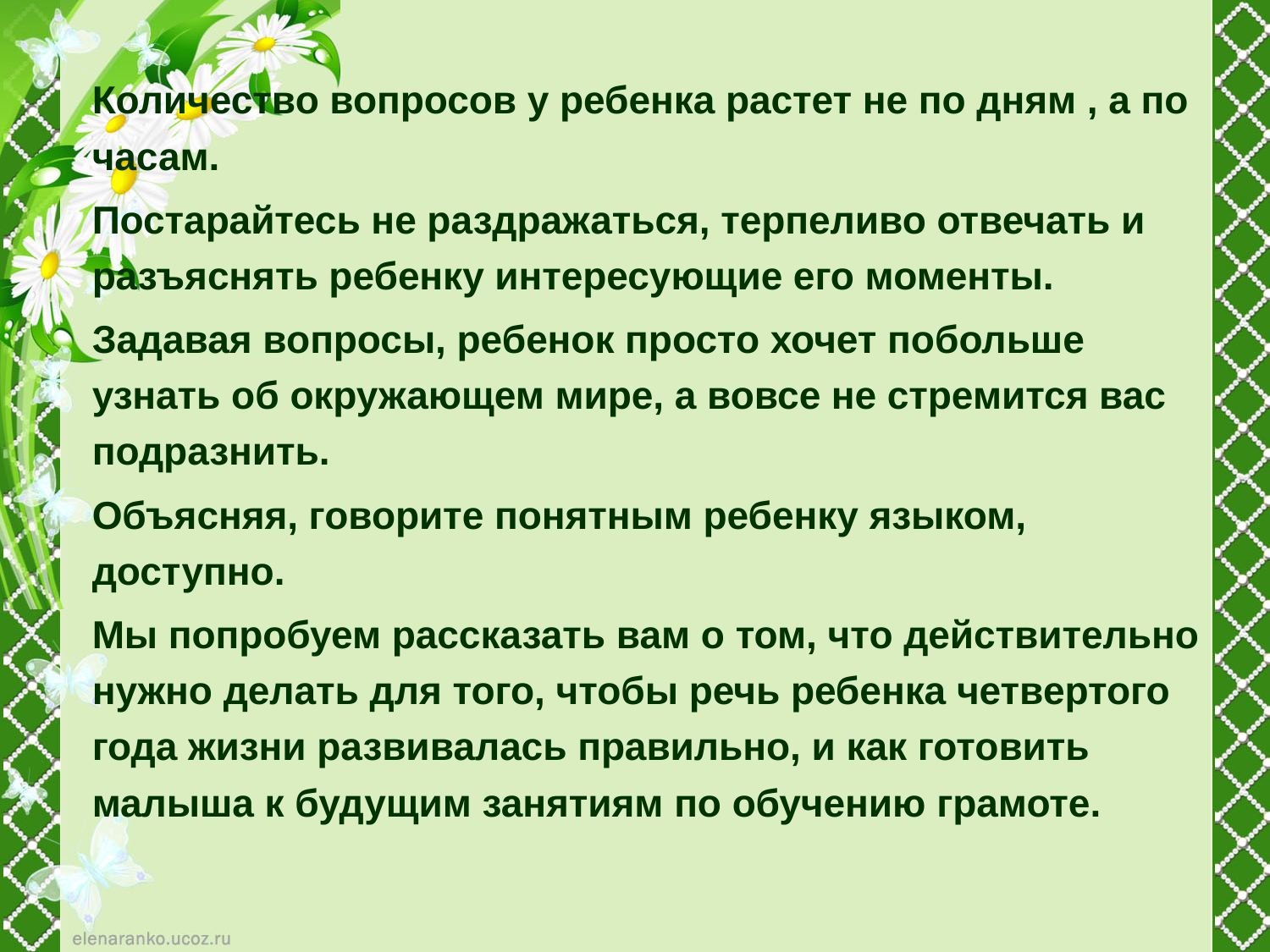

Количество вопросов у ребенка растет не по дням , а по часам.
Постарайтесь не раздражаться, терпеливо отвечать и разъяснять ребенку интересующие его моменты.
Задавая вопросы, ребенок просто хочет побольше узнать об окружающем мире, а вовсе не стремится вас подразнить.
Объясняя, говорите понятным ребенку языком, доступно.
Мы попробуем рассказать вам о том, что действительно нужно делать для того, чтобы речь ребенка четвертого года жизни развивалась правильно, и как готовить малыша к будущим занятиям по обучению грамоте.